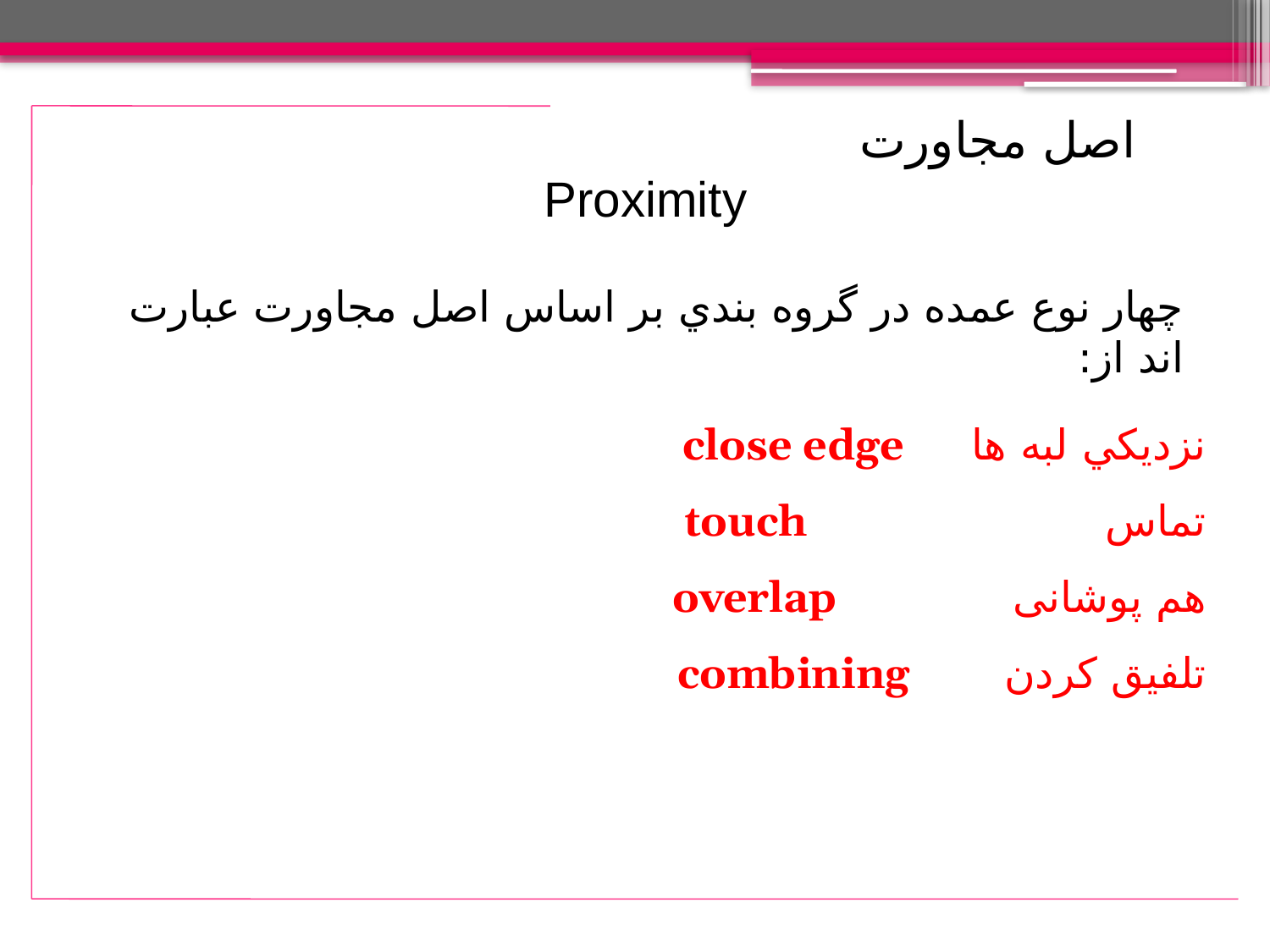

اصل مجاورت                                              Proximity
چهار نوع عمده در گروه بندي بر اساس اصل مجاورت عبارت اند از:
نزديكي لبه ها     close edge
تماس                      touch
هم پوشانی             overlap
تلفیق کردن       combining